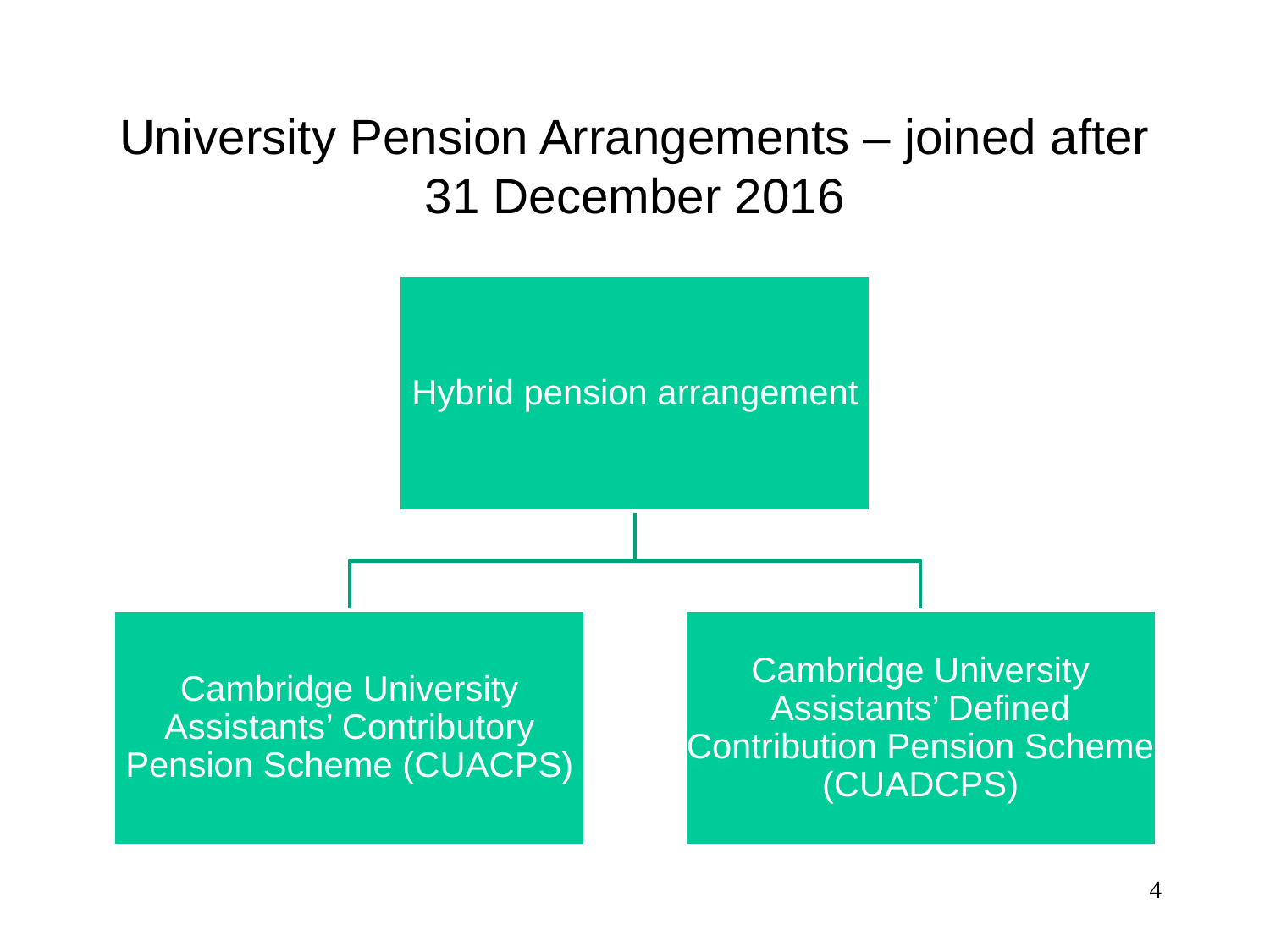

# University Pension Arrangements – joined after 31 December 2016
Hybrid pension arrangement
Cambridge University Assistants’ Contributory Pension Scheme (CUACPS)
Cambridge University Assistants’ Defined Contribution Pension Scheme (CUADCPS)
4